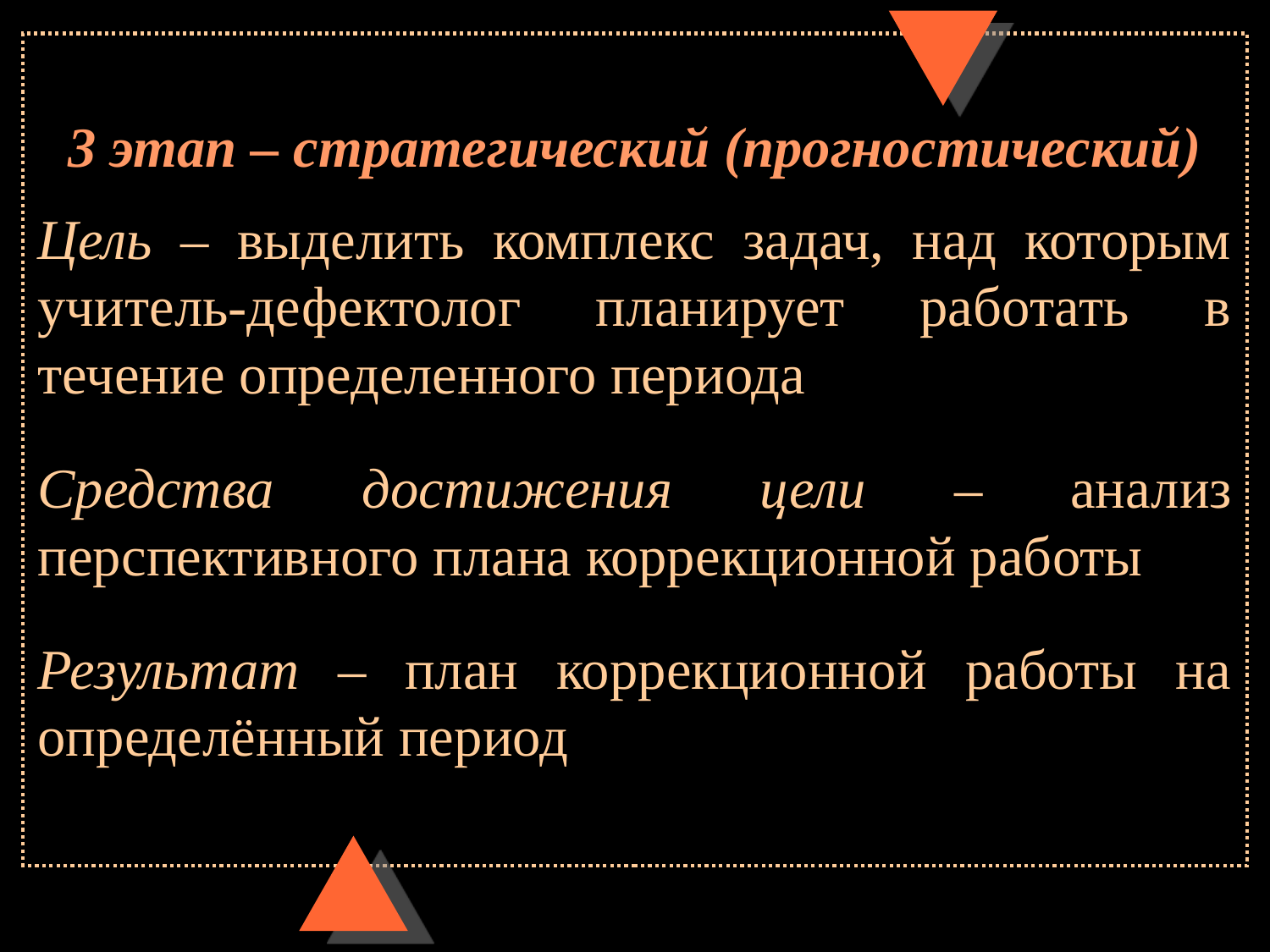

# 3 этап – стратегический (прогностический)
Цель – выделить комплекс задач, над которым учитель-дефектолог планирует работать в течение определенного периода

Средства достижения цели – анализ перспективного плана коррекционной работы

Результат – план коррекционной работы на определённый период